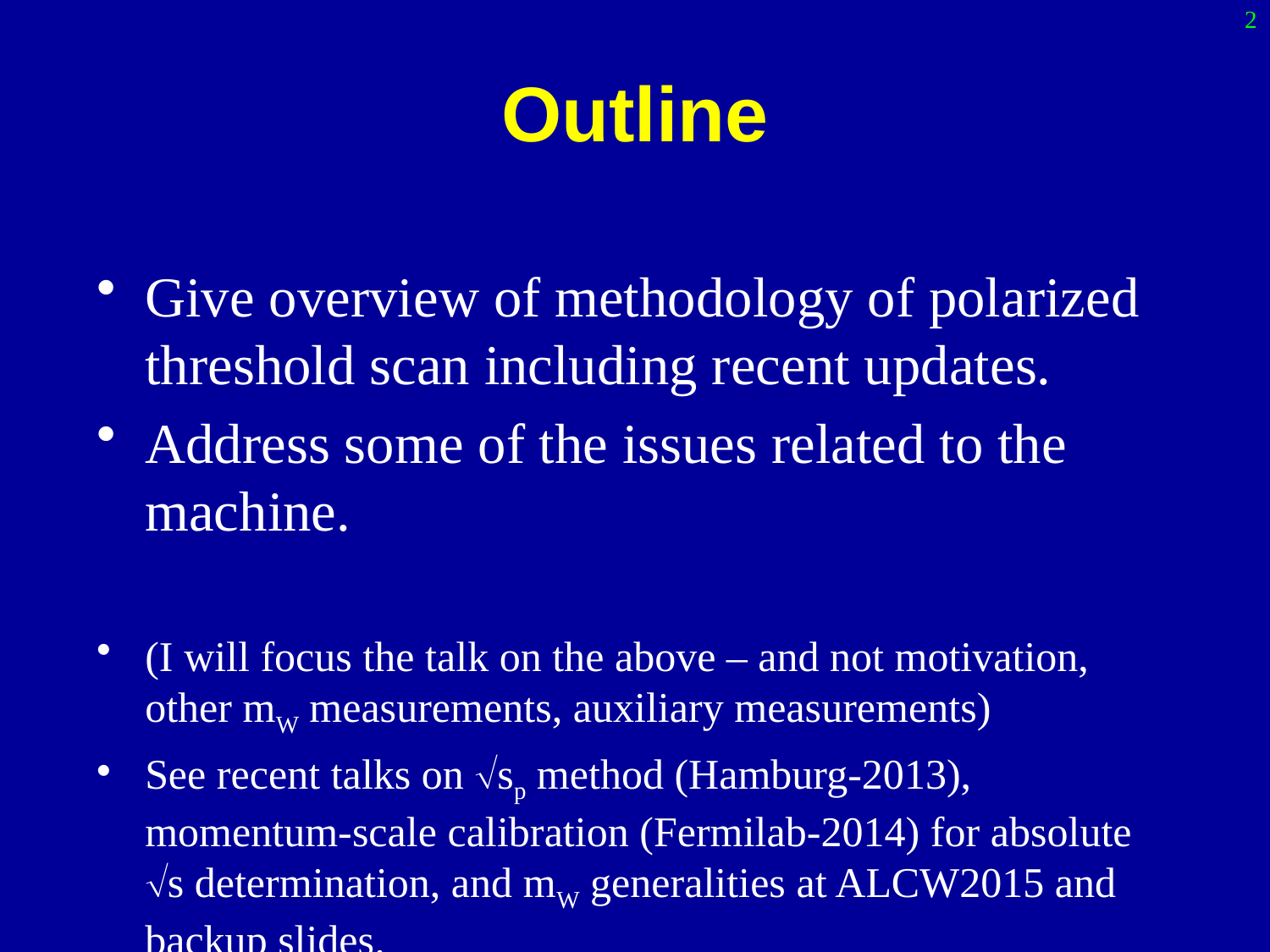

2
# Outline
Give overview of methodology of polarized threshold scan including recent updates.
Address some of the issues related to the machine.

(I will focus the talk on the above – and not motivation, other mW measurements, auxiliary measurements)
See recent talks on √sp method (Hamburg-2013),  momentum-scale calibration (Fermilab-2014) for absolute √s determination, and mW generalities at ALCW2015 and backup slides.